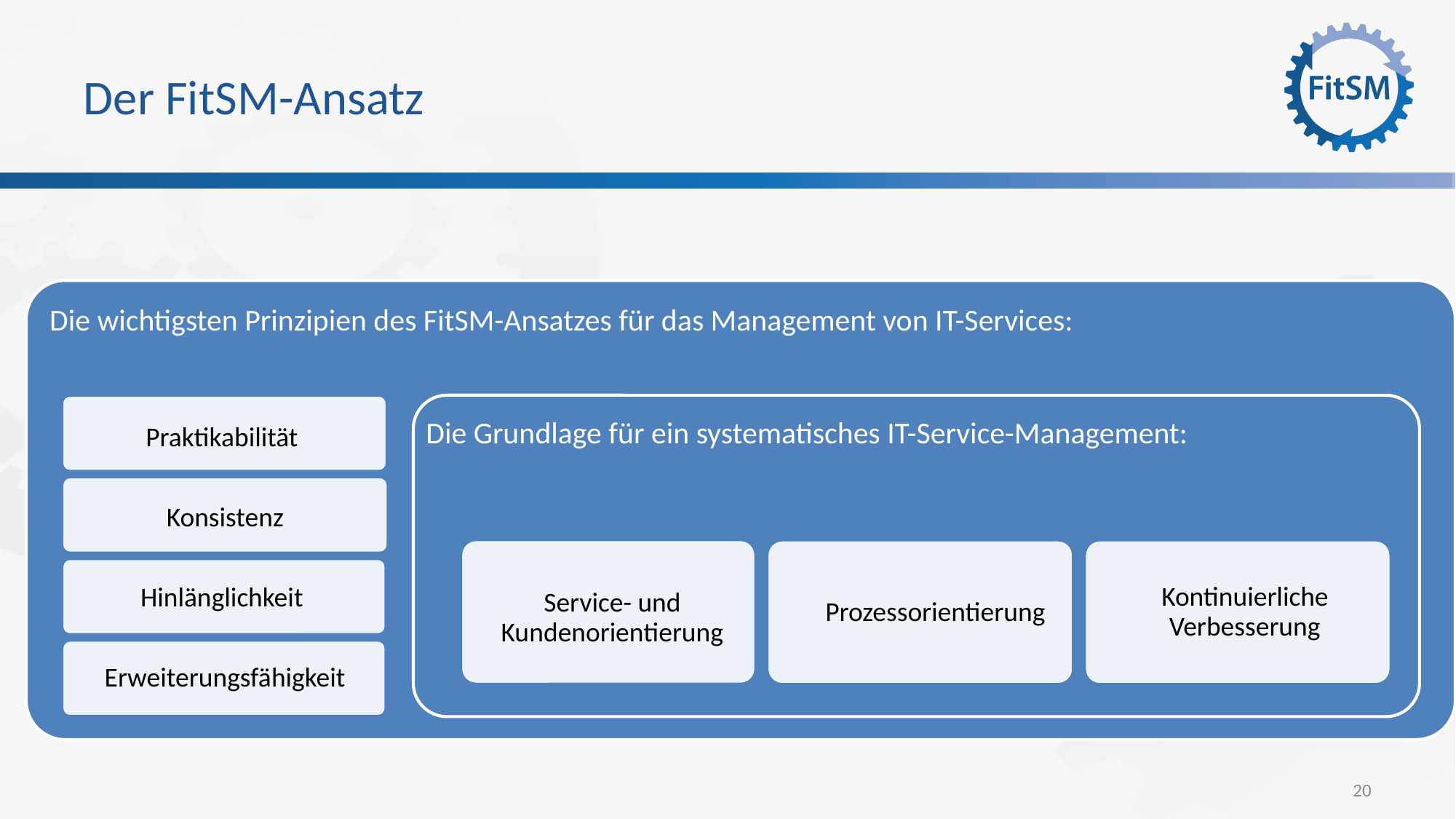

# Der FitSM-Ansatz

Die wichtigsten Prinzipien des FitSM-Ansatzes für das Management von IT-Services:

Praktikabilität
Die Grundlage für ein systematisches IT-Service-Management:

Konsistenz

Prozessorientierung
Kontinuierliche Verbesserung
Service- und Kundenorientierung

Hinlänglichkeit

Erweiterungsfähigkeit
20